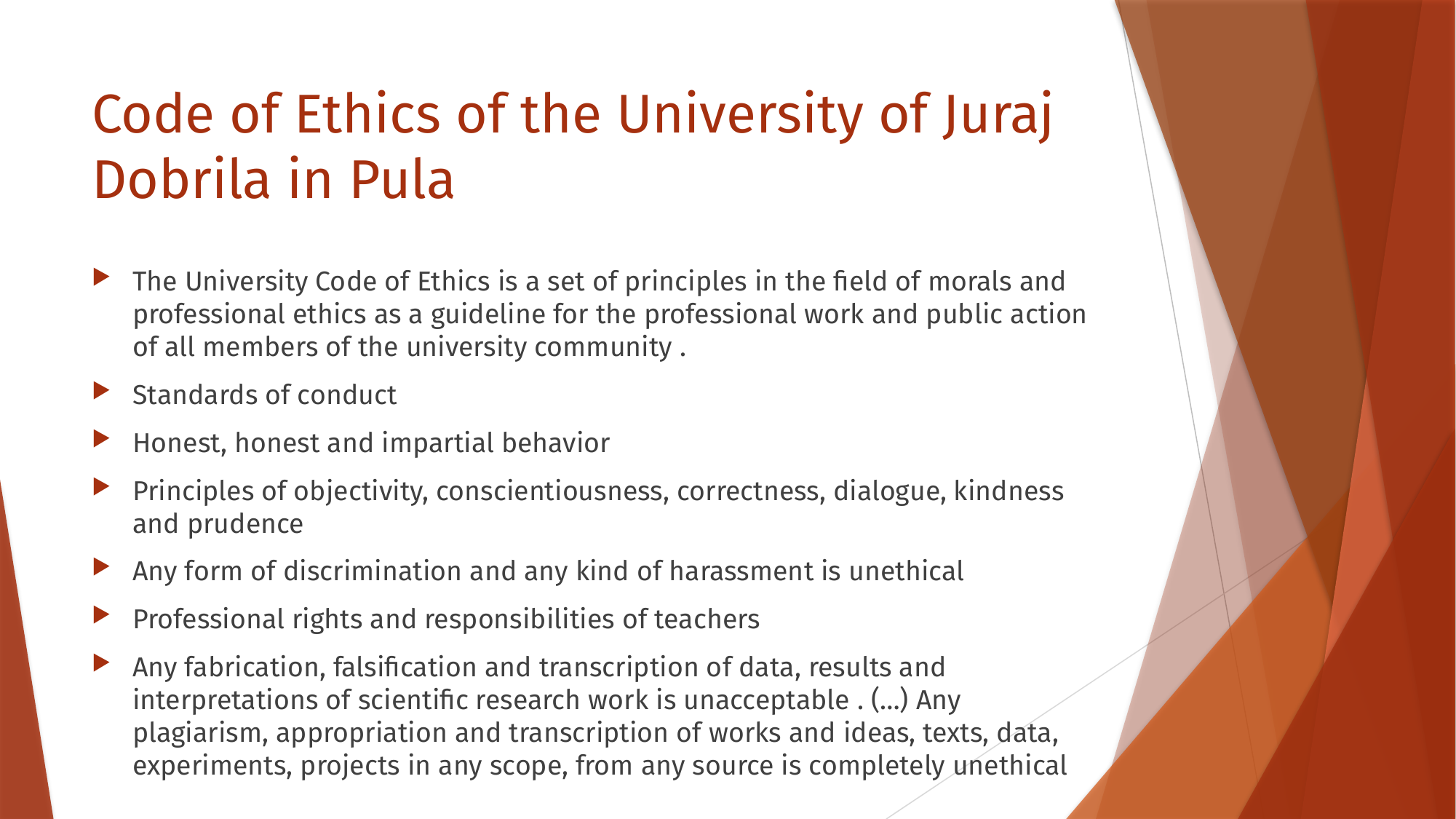

# Code of Ethics of the University of Juraj Dobrila in Pula
The University Code of Ethics is a set of principles in the field of morals and professional ethics as a guideline for the professional work and public action of all members of the university community .
Standards of conduct
Honest, honest and impartial behavior
Principles of objectivity, conscientiousness, correctness, dialogue, kindness and prudence
Any form of discrimination and any kind of harassment is unethical
Professional rights and responsibilities of teachers
Any fabrication, falsification and transcription of data, results and interpretations of scientific research work is unacceptable . (…) Any plagiarism, appropriation and transcription of works and ideas, texts, data, experiments, projects in any scope, from any source is completely unethical